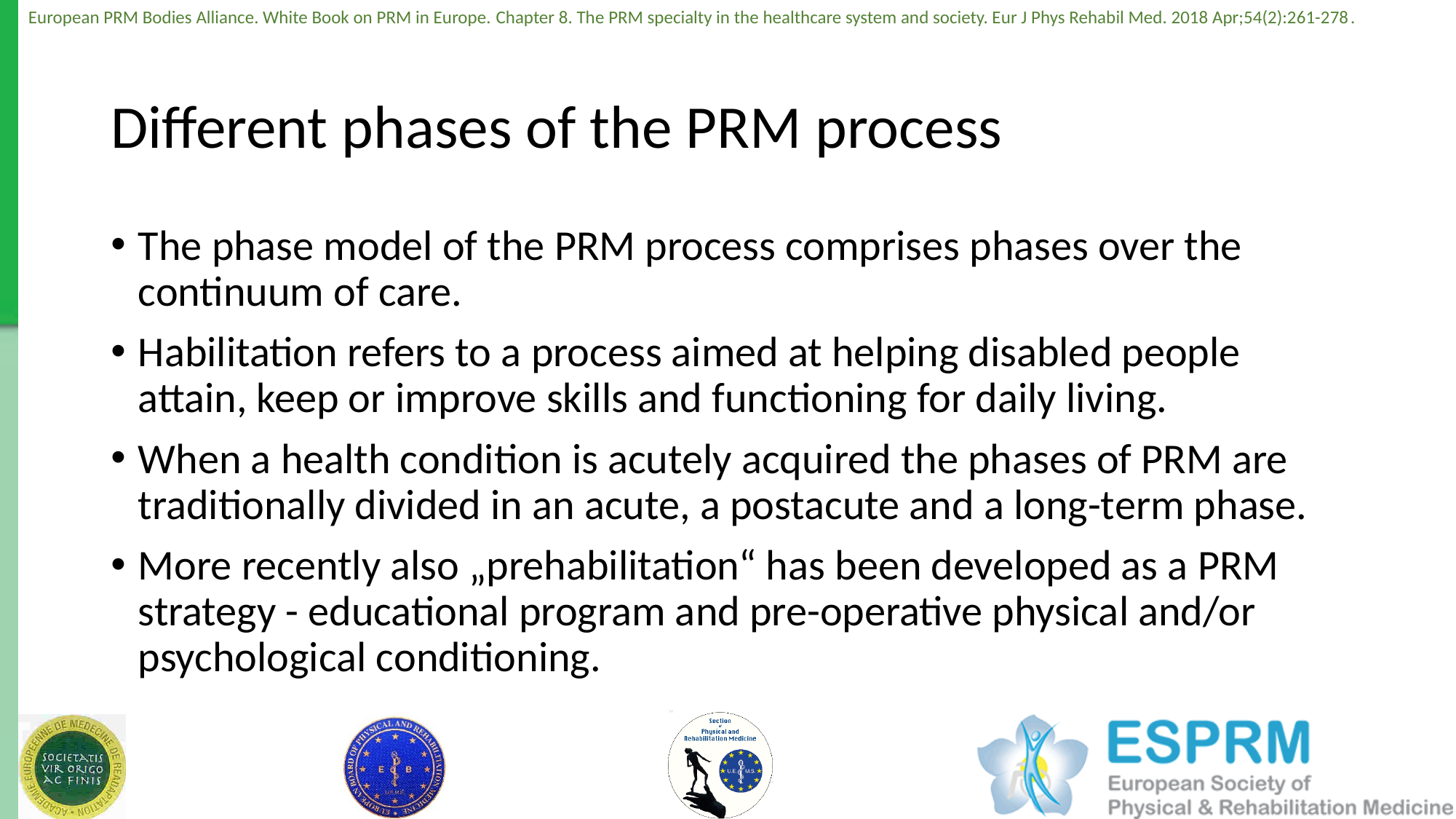

# Different phases of the PRM process
The phase model of the PRM process comprises phases over the continuum of care.
Habilitation refers to a process aimed at helping disabled people attain, keep or improve skills and functioning for daily living.
When a health condition is acutely acquired the phases of PRM are  traditionally divided in an acute, a postacute and a long-term phase.
More recently also „prehabilitation“ has been developed as a PRM strategy - educational program and pre-operative physical and/or psychological conditioning.